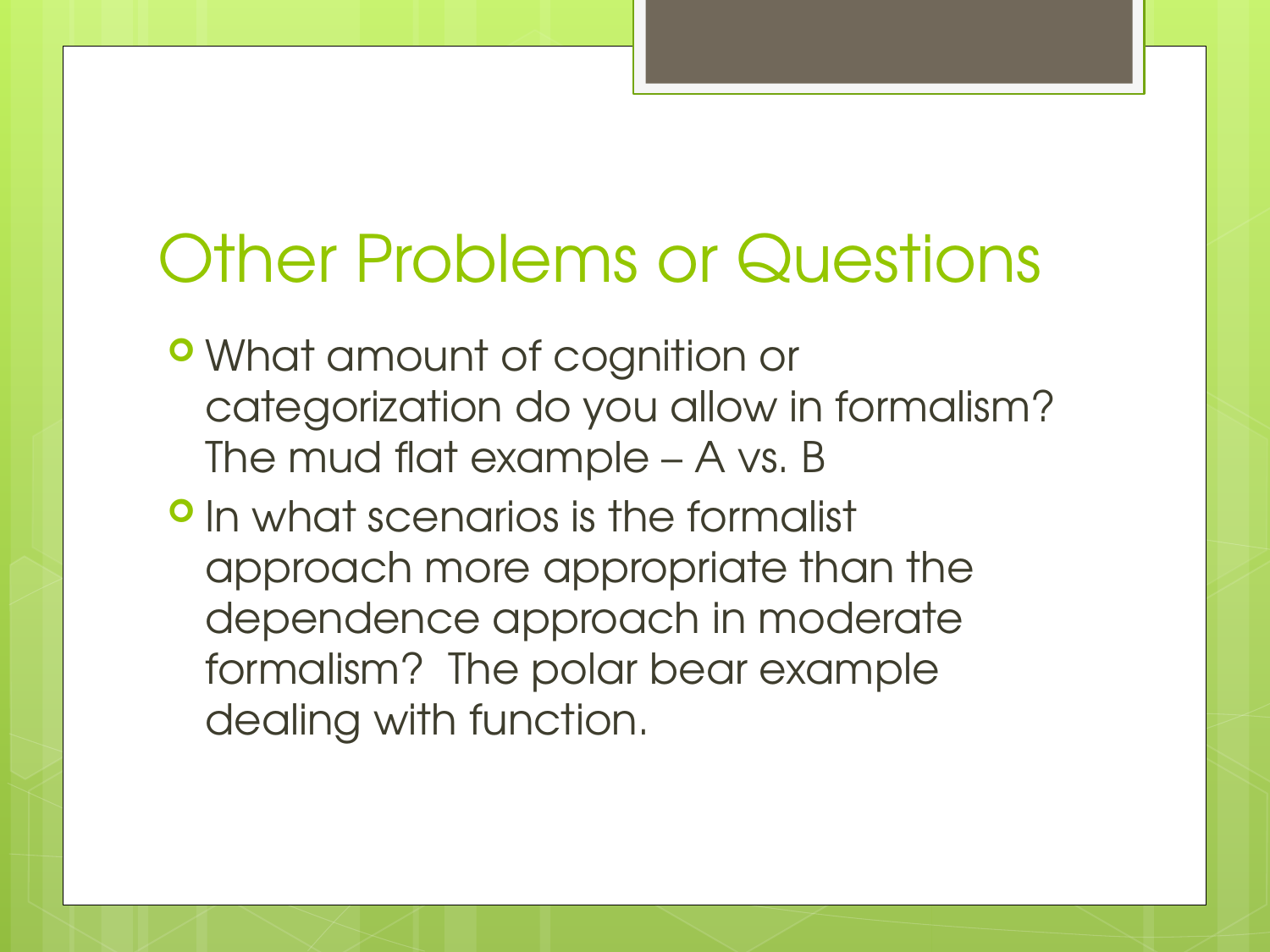

# Other Problems or Questions
What amount of cognition or categorization do you allow in formalism?  The mud flat example – A vs. B
In what scenarios is the formalist approach more appropriate than the dependence approach in moderate formalism?  The polar bear example dealing with function.